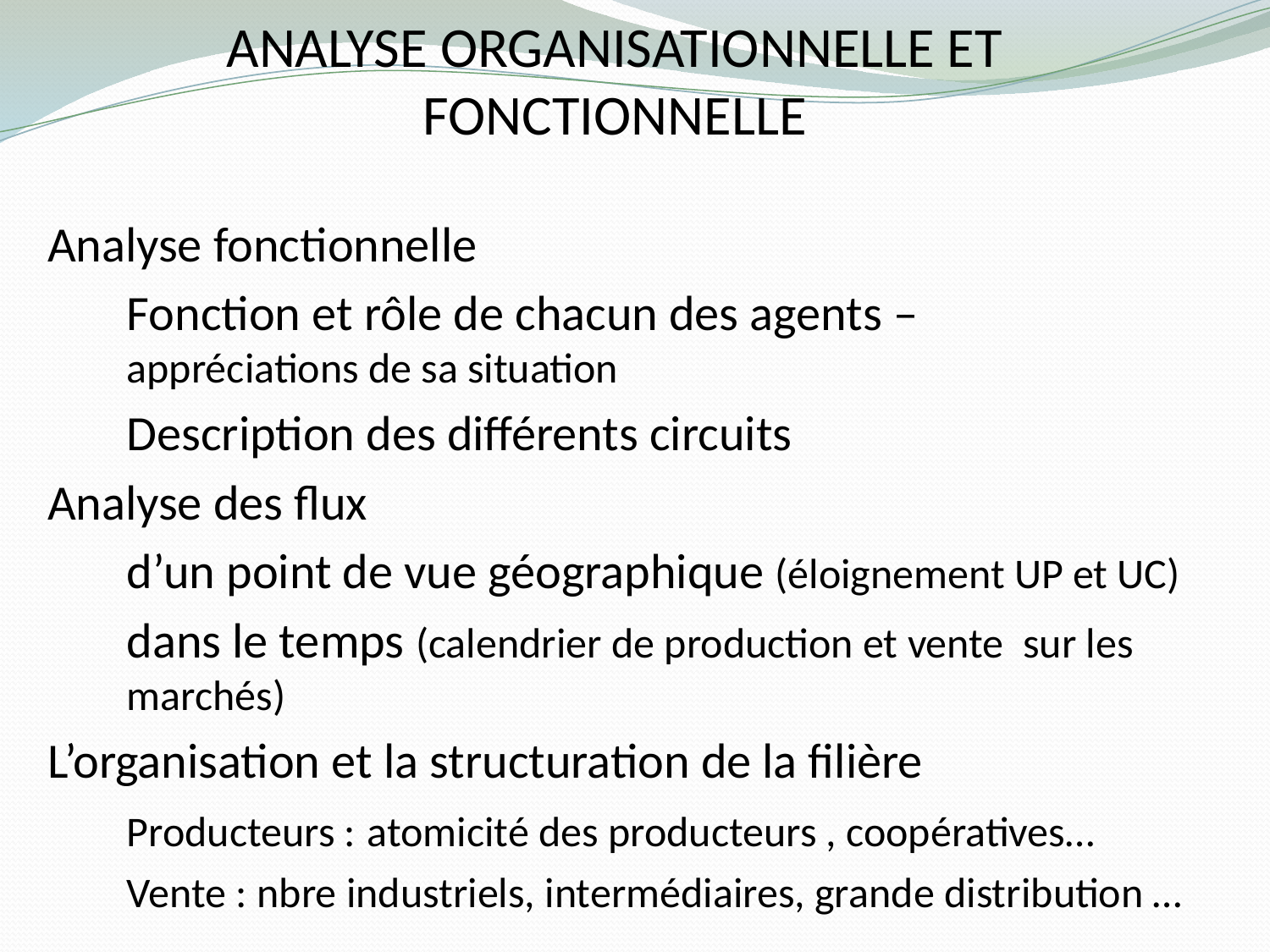

# Analyse de l’information Analyse organisationnelle et fonctionnelle
Analyse fonctionnelle
	Fonction et rôle de chacun des agents –	appréciations de sa situation
 	Description des différents circuits
Analyse des flux
	d’un point de vue géographique (éloignement UP et UC)
	dans le temps (calendrier de production et vente  sur les marchés)
L’organisation et la structuration de la filière
	Producteurs : atomicité des producteurs , coopératives…
	Vente : nbre industriels, intermédiaires, grande distribution …